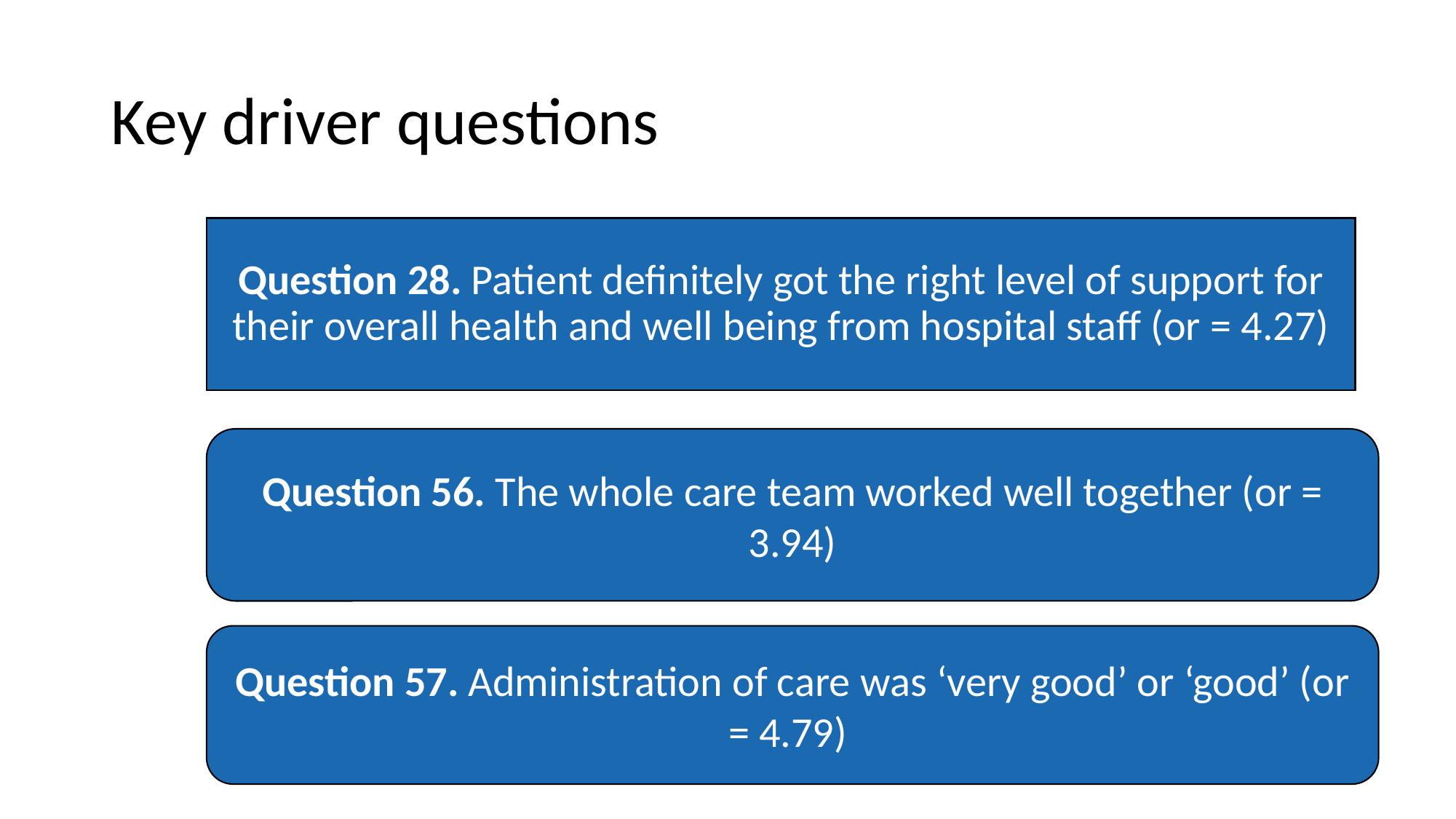

# Key driver questions
Question 28. Patient definitely got the right level of support for their overall health and well being from hospital staff (or = 4.27)
Question 56. The whole care team worked well together (or = 3.94)
Question 57. Administration of care was ‘very good’ or ‘good’ (or = 4.79)